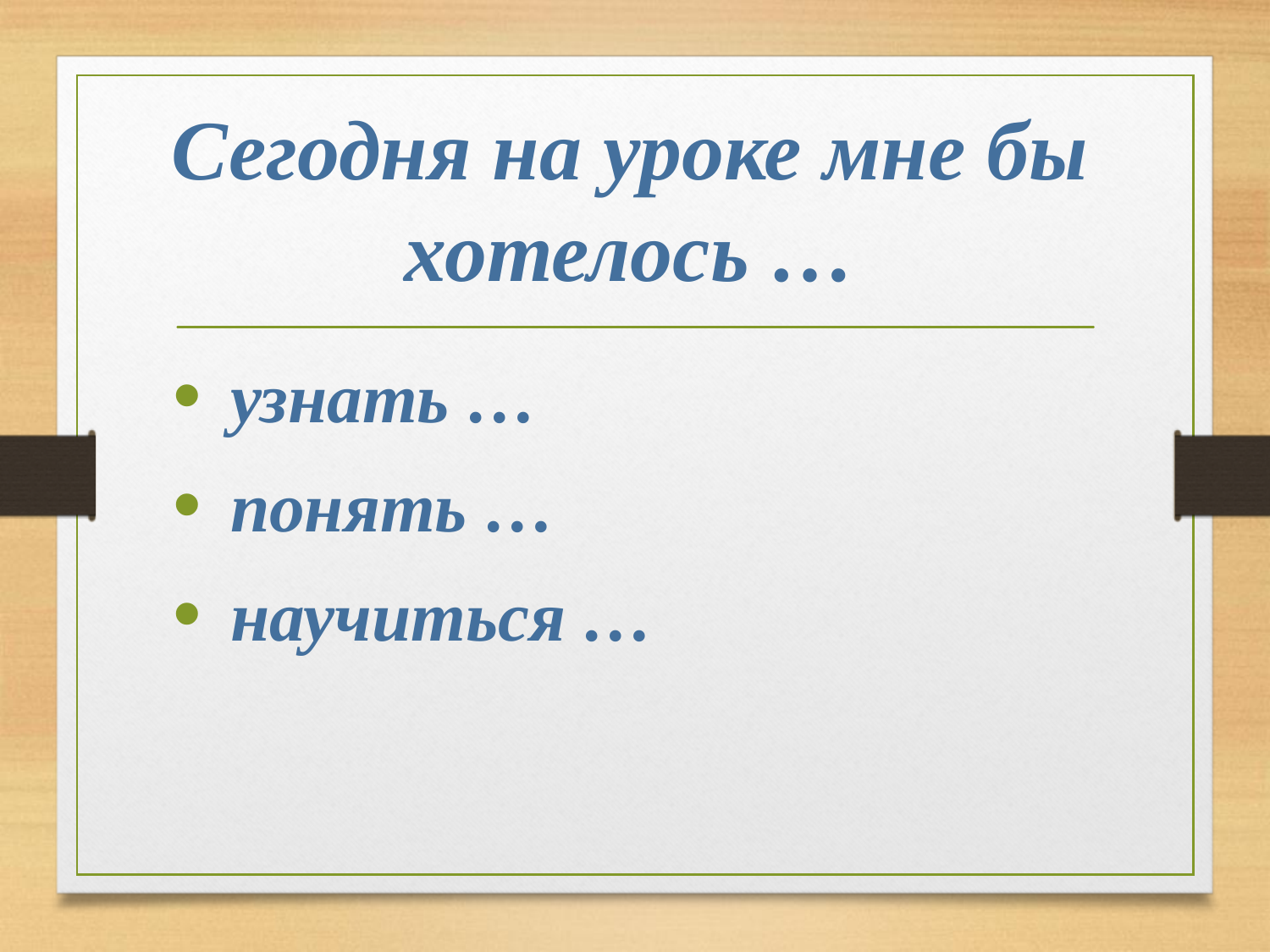

# Сегодня на уроке мне бы хотелось …
 узнать …
 понять …
 научиться …